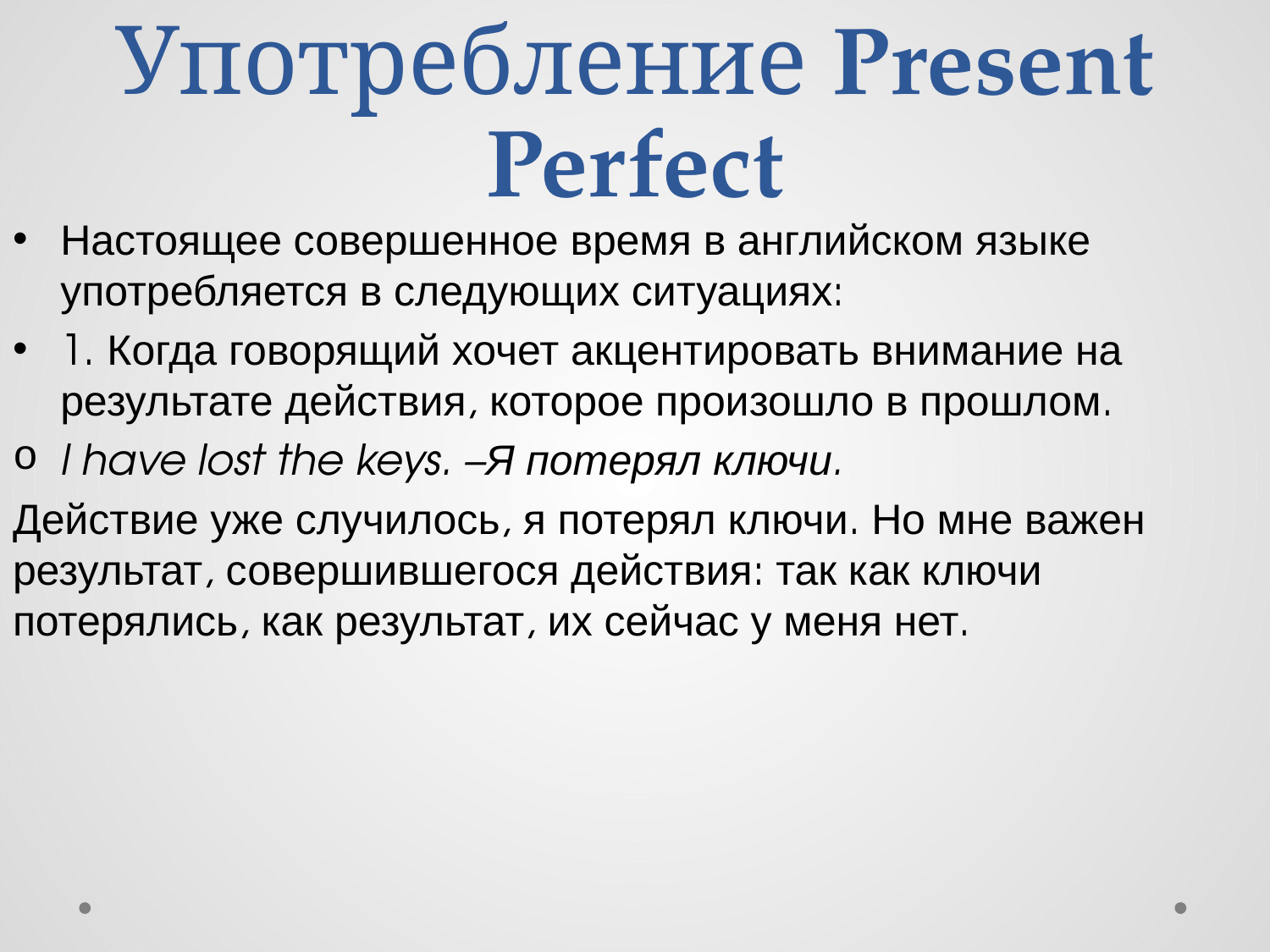

# Употребление Present Perfect
Настоящее совершенное время в английском языке употребляется в следующих ситуациях:
1. Когда говорящий хочет акцентировать внимание на результате действия, которое произошло в прошлом.
I have lost the keys. –Я потерял ключи.
Действие уже случилось, я потерял ключи. Но мне важен результат, совершившегося действия: так как ключи потерялись, как результат, их сейчас у меня нет.